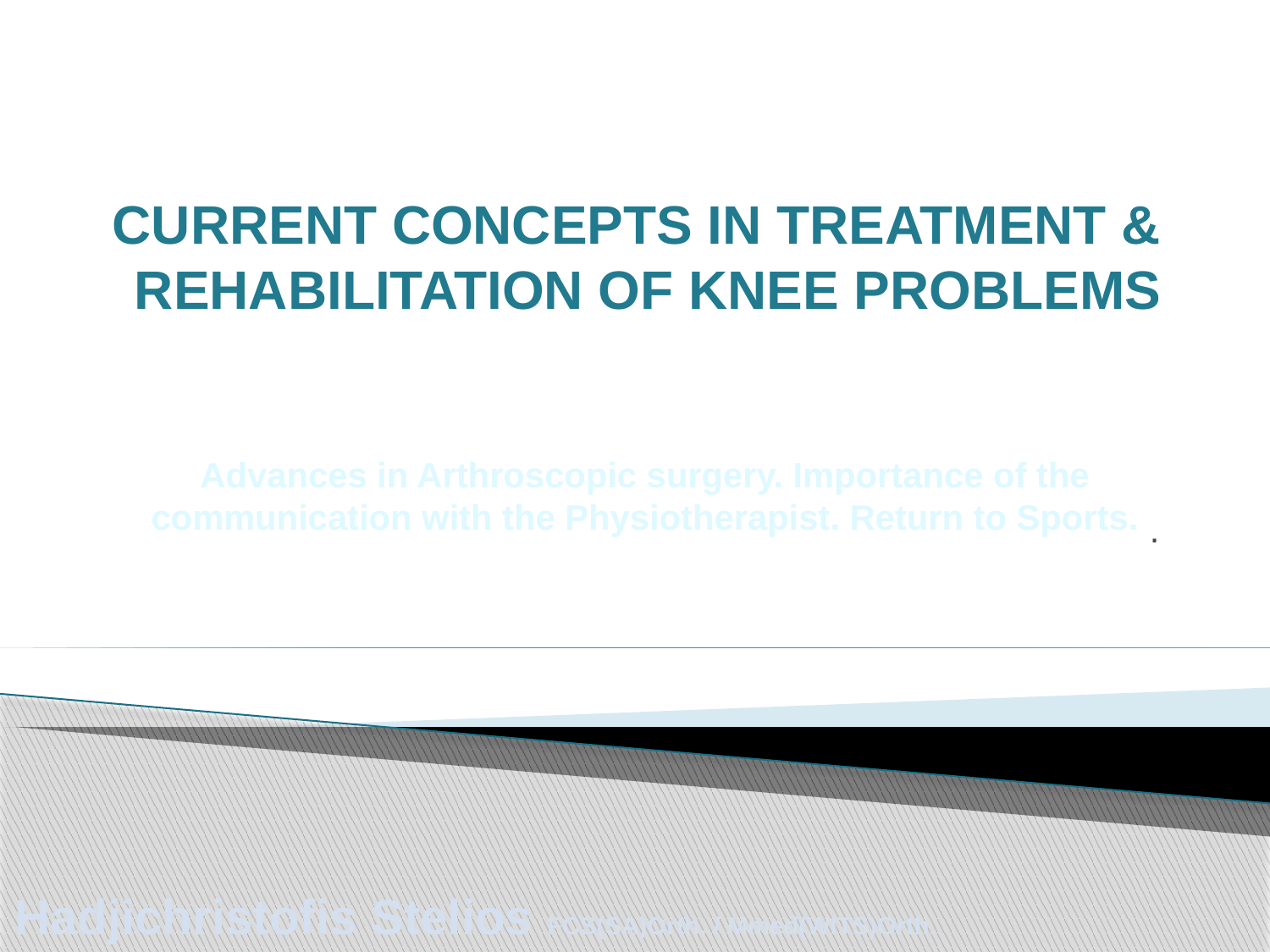

# CURRENT CONCEPTS IN TREATMENT & REHABILITATION OF KNEE PROBLEMS
Advances in Arthroscopic surgery. Importance of the communication with the Physiotherapist. Return to Sports.
.
Hadjichristofis Stelios FCS(SA)Orth. / Mmed(WITS)Orth.